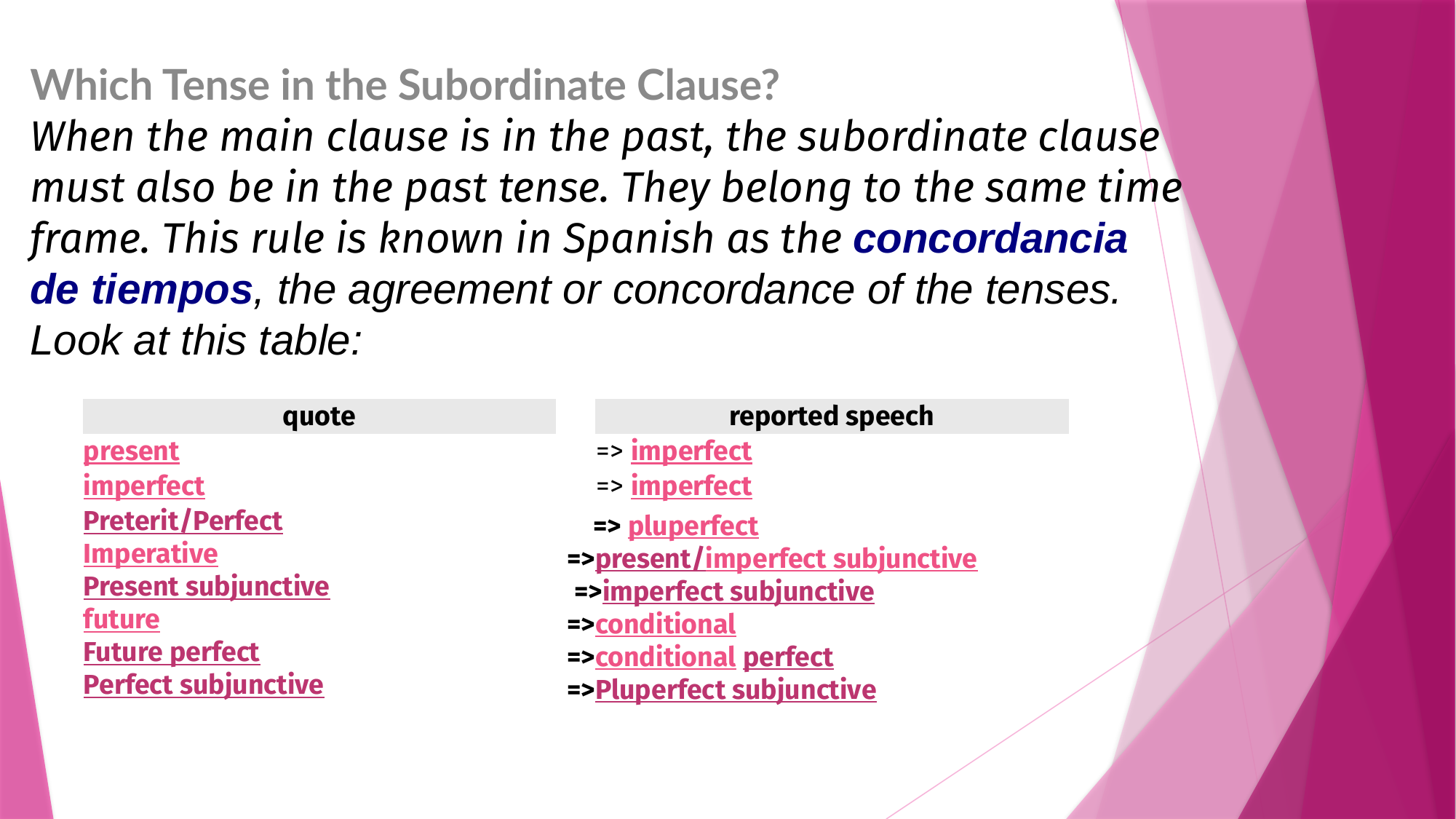

Which Tense in the Subordinate Clause?
When the main clause is in the past, the subordinate clause must also be in the past tense. They belong to the same time frame. This rule is known in Spanish as the concordancia de tiempos, the agreement or concordance of the tenses. Look at this table:
| quote |  | reported speech |
| --- | --- | --- |
| present |  | => imperfect |
| imperfect |  | => imperfect |
| Preterit/Perfect Imperative Present subjunctive future Future perfect Perfect subjunctive | => pluperfect =>present/imperfect subjunctive  =>imperfect subjunctive =>conditional =>conditional perfect =>Pluperfect subjunctive |  |
|  |  |  |
|  |  |  |
|  |  |  |
|  |  |  |
|  |  |  |